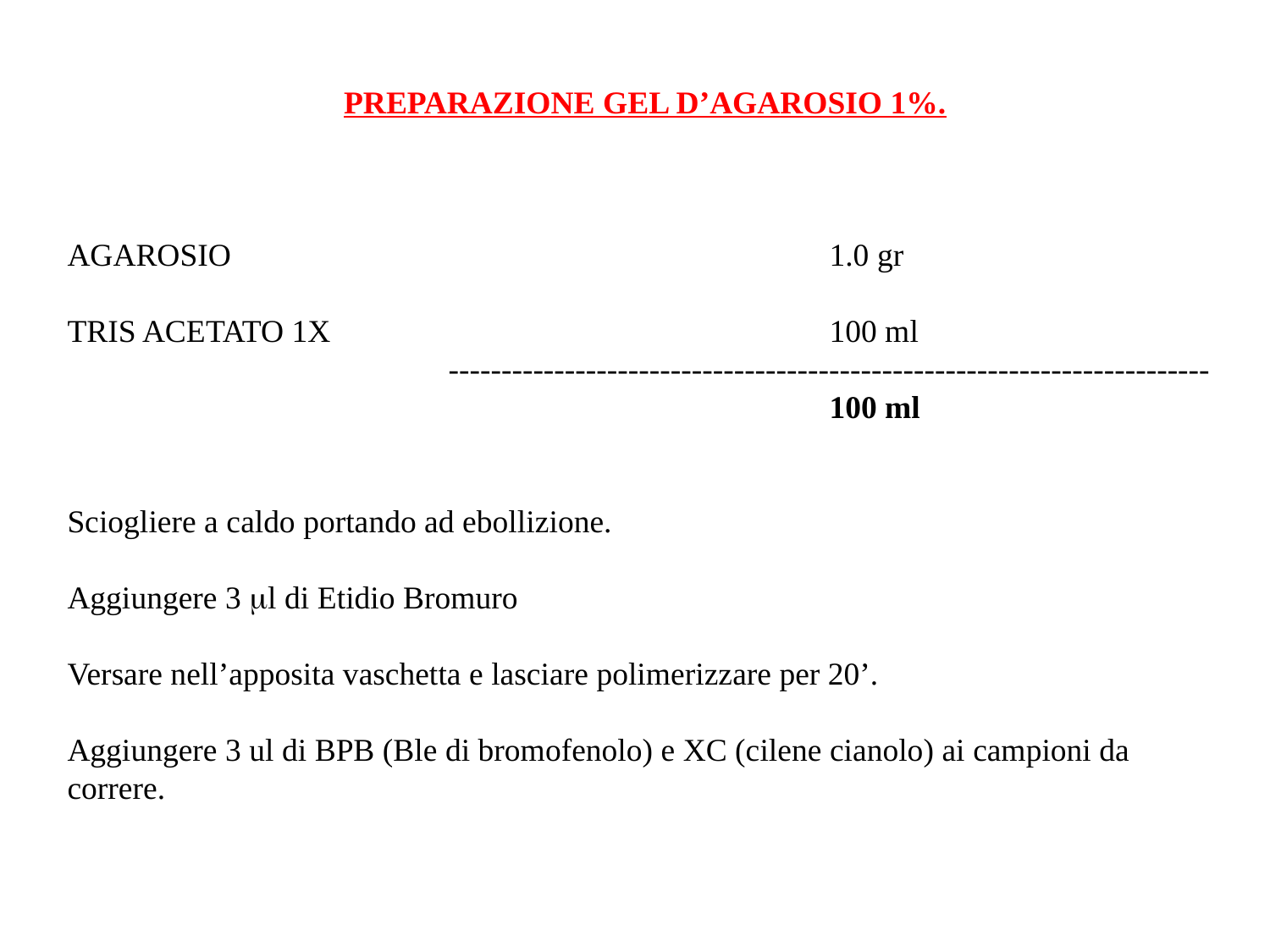

PREPARAZIONE GEL D’AGAROSIO 1%.

AGAROSIO					1.0 gr

TRIS ACETATO 1X				100 ml
			------------------------------------------------------------------------
                   					100 ml

Sciogliere a caldo portando ad ebollizione.

Aggiungere 3 μl di Etidio Bromuro

Versare nell’apposita vaschetta e lasciare polimerizzare per 20’.

Aggiungere 3 ul di BPB (Ble di bromofenolo) e XC (cilene cianolo) ai campioni da correre.